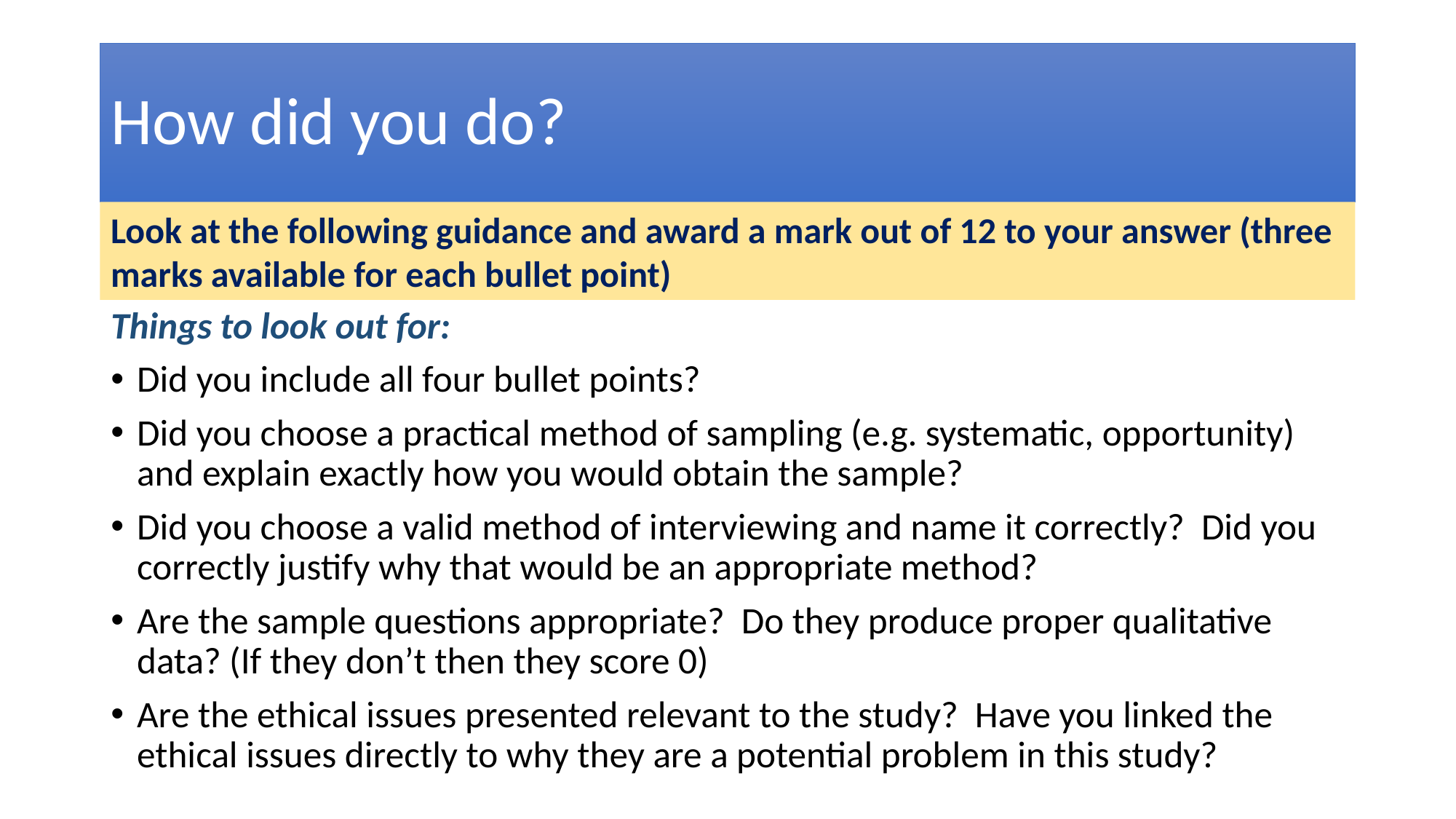

# How did you do?
Look at the following guidance and award a mark out of 12 to your answer (three marks available for each bullet point)
Things to look out for:
Did you include all four bullet points?
Did you choose a practical method of sampling (e.g. systematic, opportunity) and explain exactly how you would obtain the sample?
Did you choose a valid method of interviewing and name it correctly?  Did you correctly justify why that would be an appropriate method?
Are the sample questions appropriate?  Do they produce proper qualitative data? (If they don’t then they score 0)
Are the ethical issues presented relevant to the study?  Have you linked the ethical issues directly to why they are a potential problem in this study?